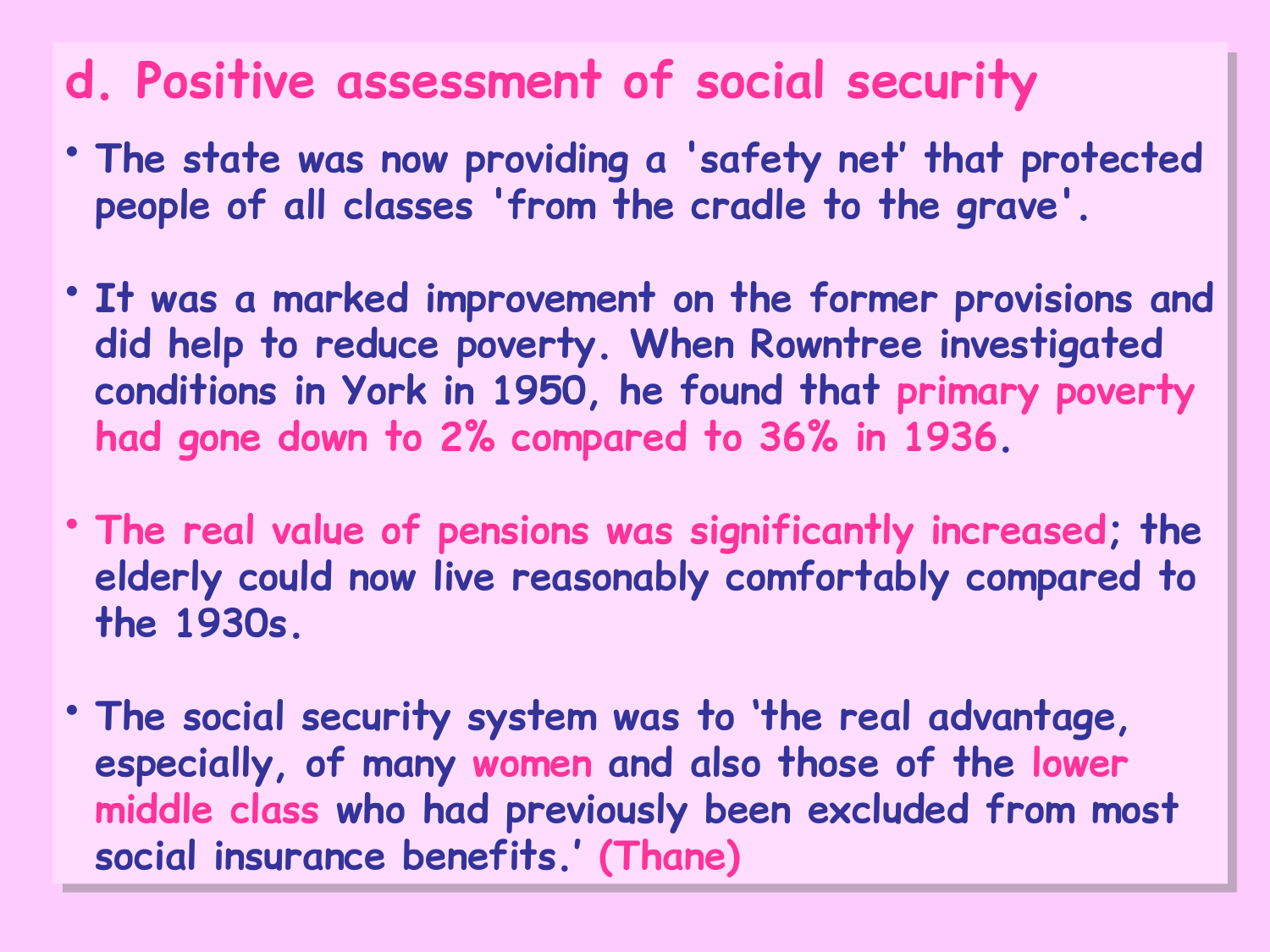

d. Positive assessment of social security

The state was now providing a 'safety net’ that protected people of all classes 'from the cradle to the grave'.

It was a marked improvement on the former provisions and did help to reduce poverty. When Rowntree investigated conditions in York in 1950, he found that primary poverty had gone down to 2% compared to 36% in 1936.

The real value of pensions was significantly increased; the elderly could now live reasonably comfortably compared to the 1930s.

The social security system was to ‘the real advantage, especially, of many women and also those of the lower middle class who had previously been excluded from most social insurance benefits.’ (Thane)